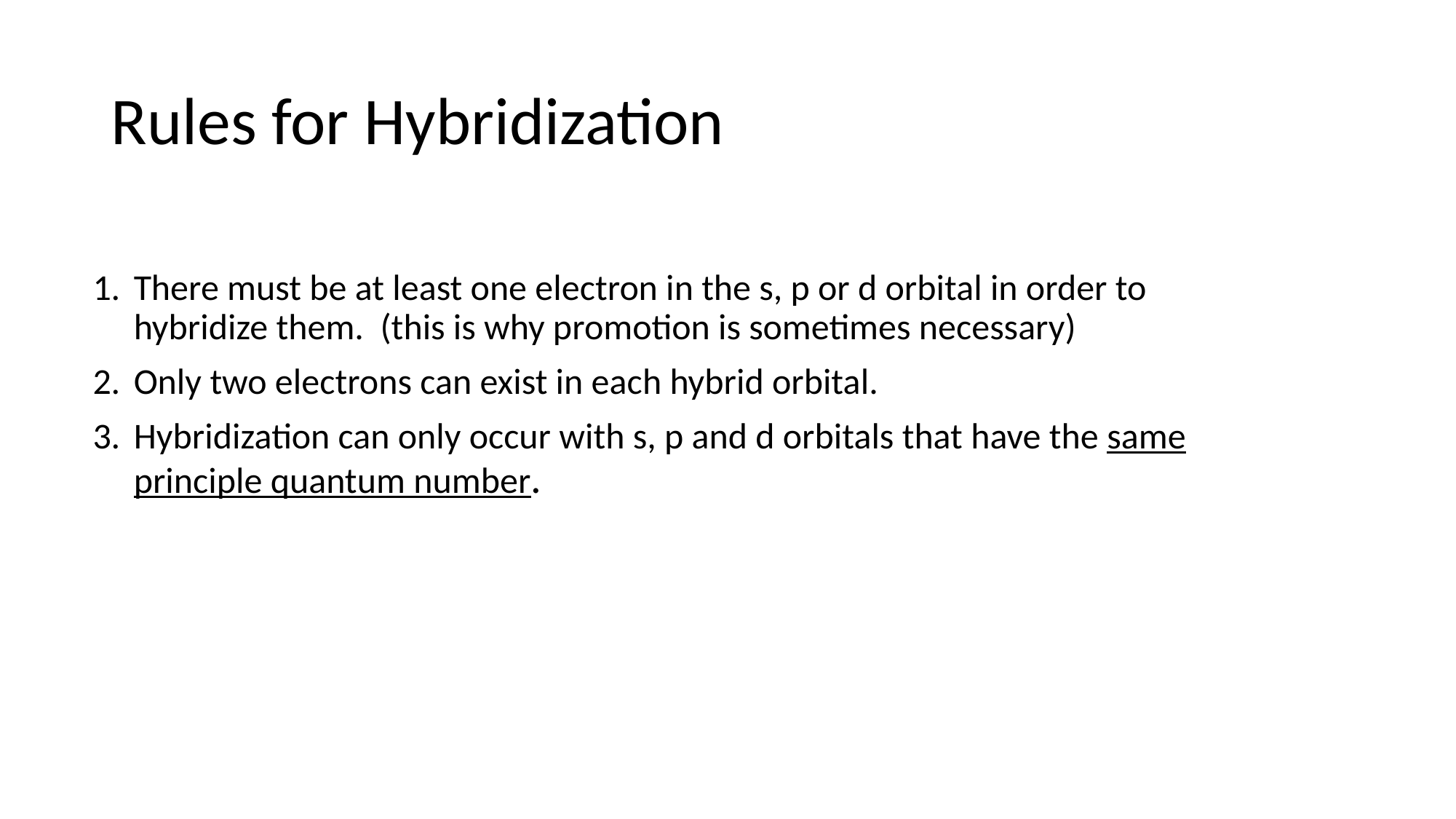

# Rules for Hybridization
There must be at least one electron in the s, p or d orbital in order to hybridize them.  (this is why promotion is sometimes necessary)
Only two electrons can exist in each hybrid orbital.
Hybridization can only occur with s, p and d orbitals that have the same principle quantum number.